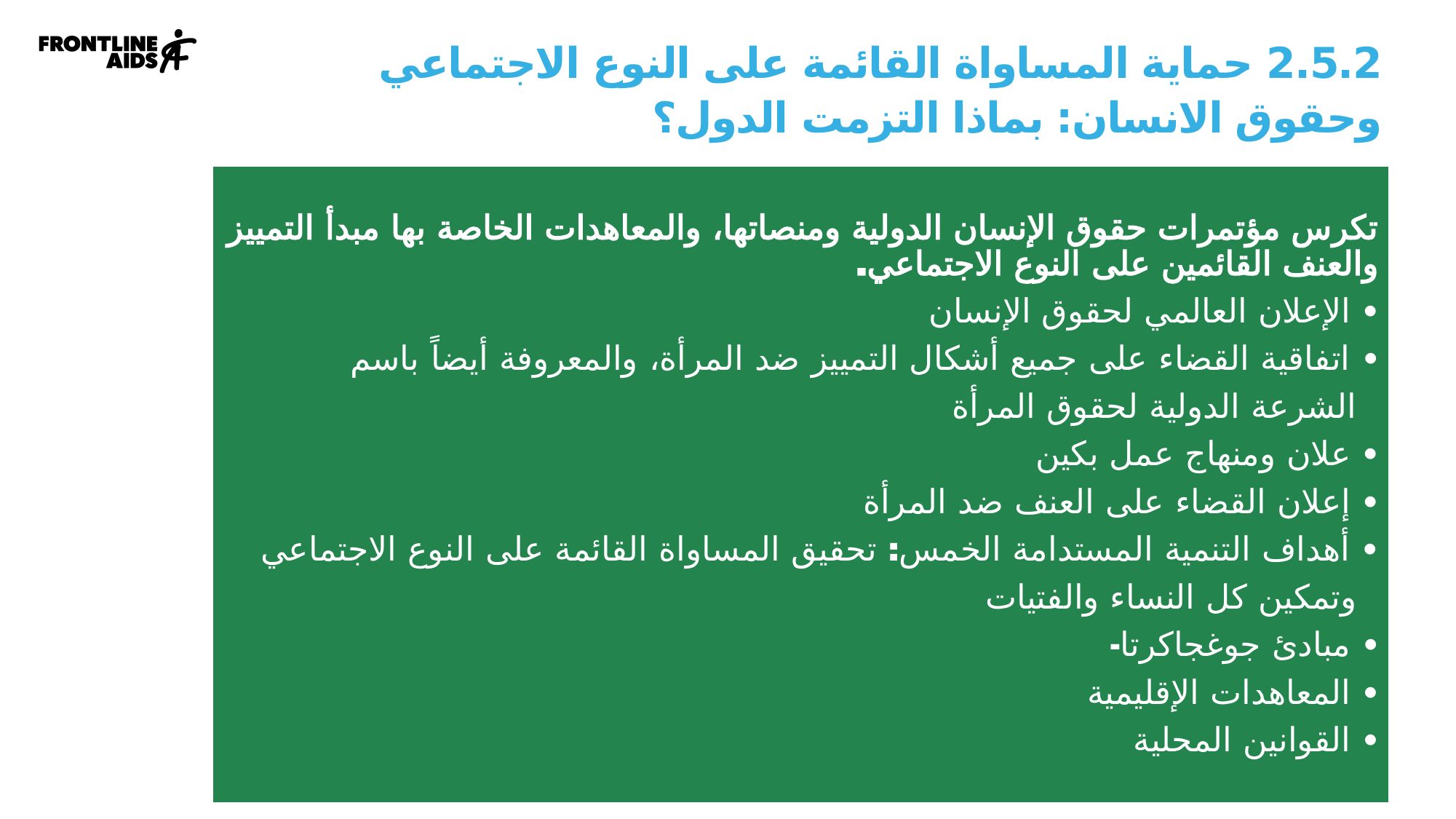

# 2.5.2 حماية المساواة القائمة على النوع الاجتماعي وحقوق الانسان: بماذا التزمت الدول؟
تكرس مؤتمرات حقوق الإنسان الدولية ومنصاتها، والمعاهدات الخاصة بها مبدأ التمييز والعنف القائمين على النوع الاجتماعي.
• الإعلان العالمي لحقوق الإنسان
• اتفاقية القضاء على جميع أشكال التمييز ضد المرأة، والمعروفة أيضاً باسم
  الشرعة الدولية لحقوق المرأة
• علان ومنهاج عمل بكين
• إعلان القضاء على العنف ضد المرأة
• أهداف التنمية المستدامة الخمس: تحقيق المساواة القائمة على النوع الاجتماعي
  وتمكين كل النساء والفتيات
• مبادئ جوغجاكرتا-
• المعاهدات الإقليمية
• القوانين المحلية